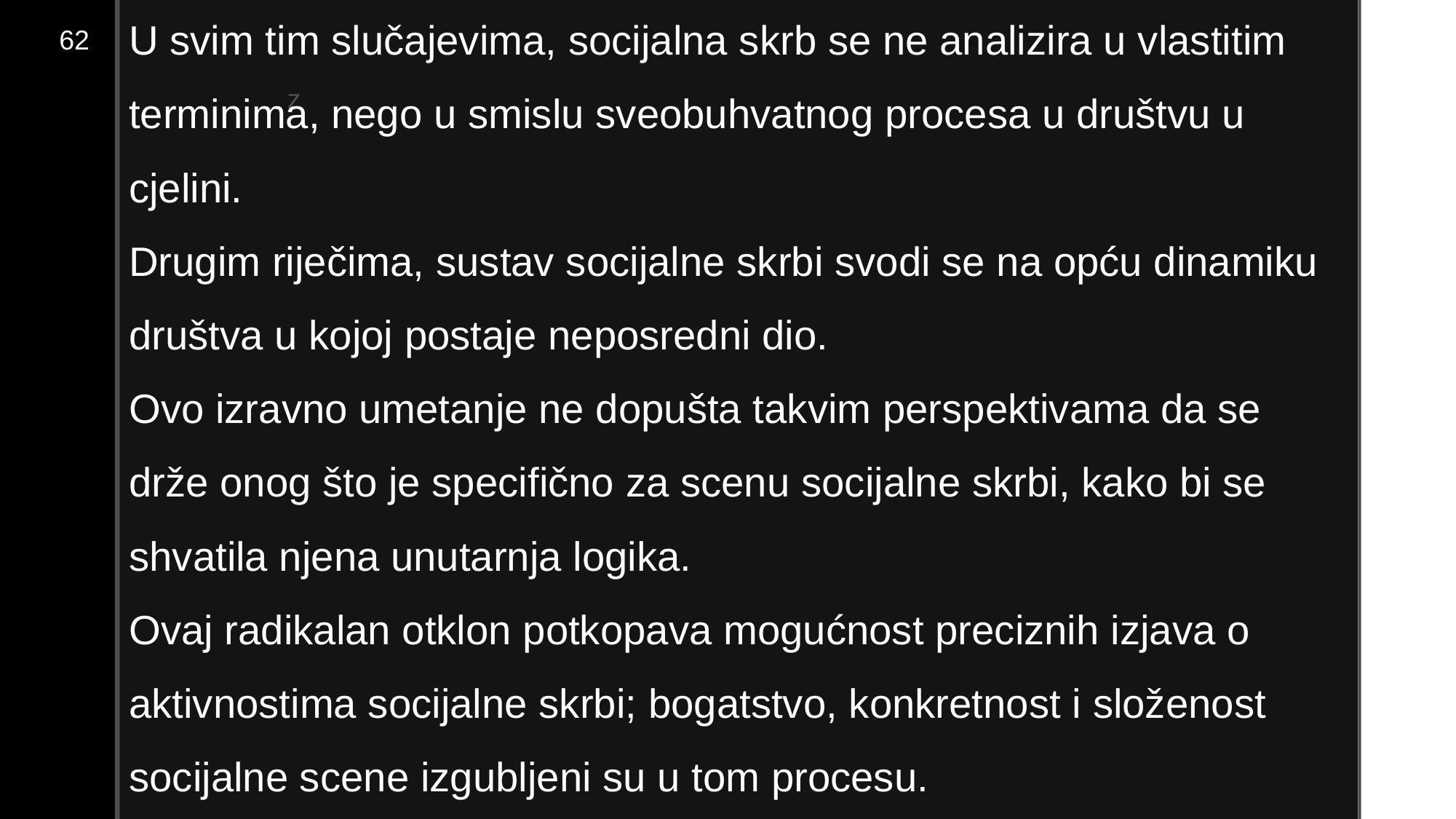

U svim tim slučajevima, socijalna skrb se ne analizira u vlastitim terminima, nego u smislu sveobuhvatnog procesa u društvu u cjelini.
Drugim riječima, sustav socijalne skrbi svodi se na opću dinamiku društva u kojoj postaje neposredni dio.
Ovo izravno umetanje ne dopušta takvim perspektivama da se drže onog što je specifično za scenu socijalne skrbi, kako bi se shvatila njena unutarnja logika.
Ovaj radikalan otklon potkopava mogućnost preciznih izjava o aktivnostima socijalne skrbi; bogatstvo, konkretnost i složenost socijalne scene izgubljeni su u tom procesu.
62